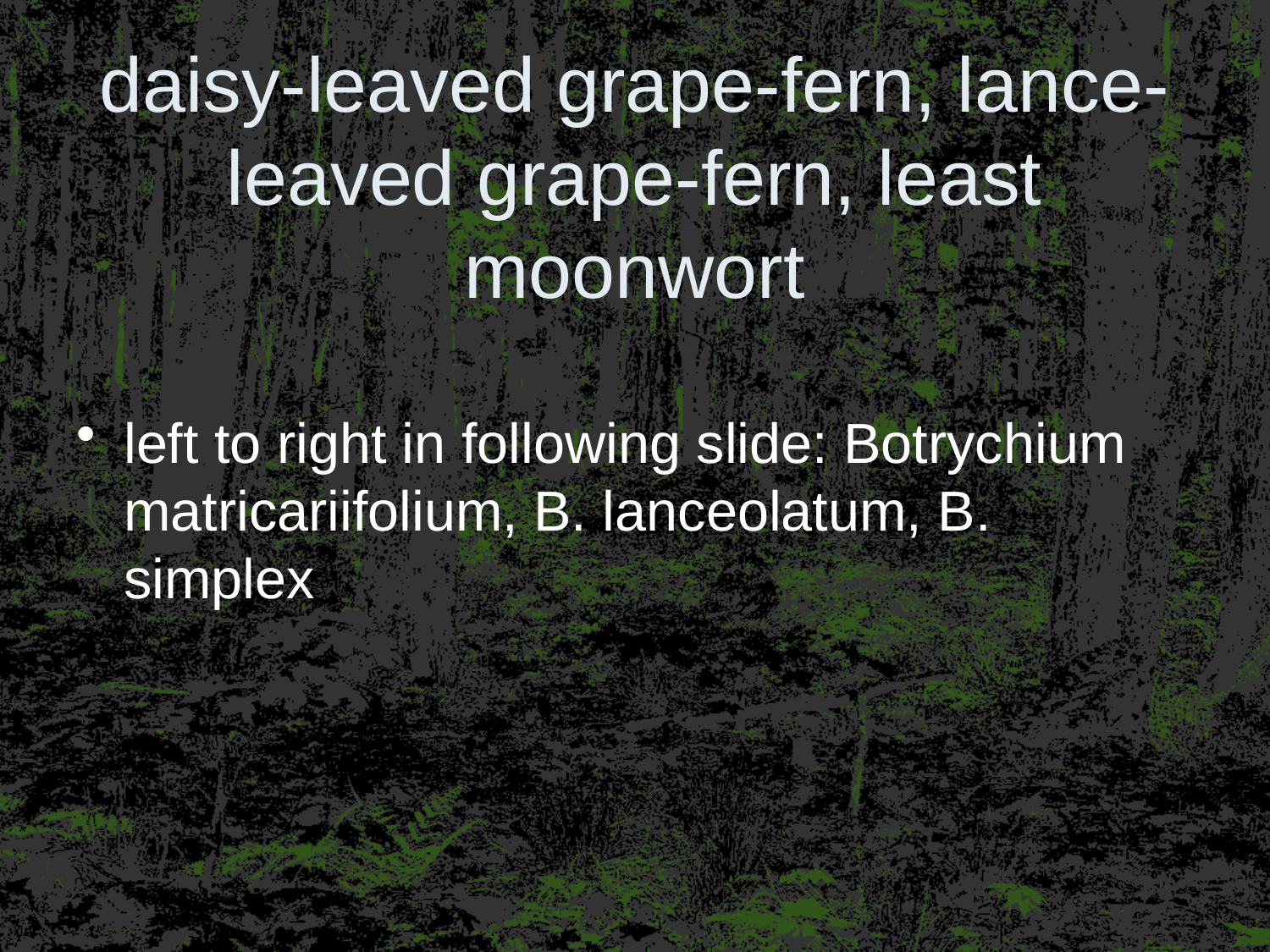

# daisy-leaved grape-fern, lance-leaved grape-fern, least moonwort

left to right in following slide: Botrychium matricariifolium, B. lanceolatum, B. simplex